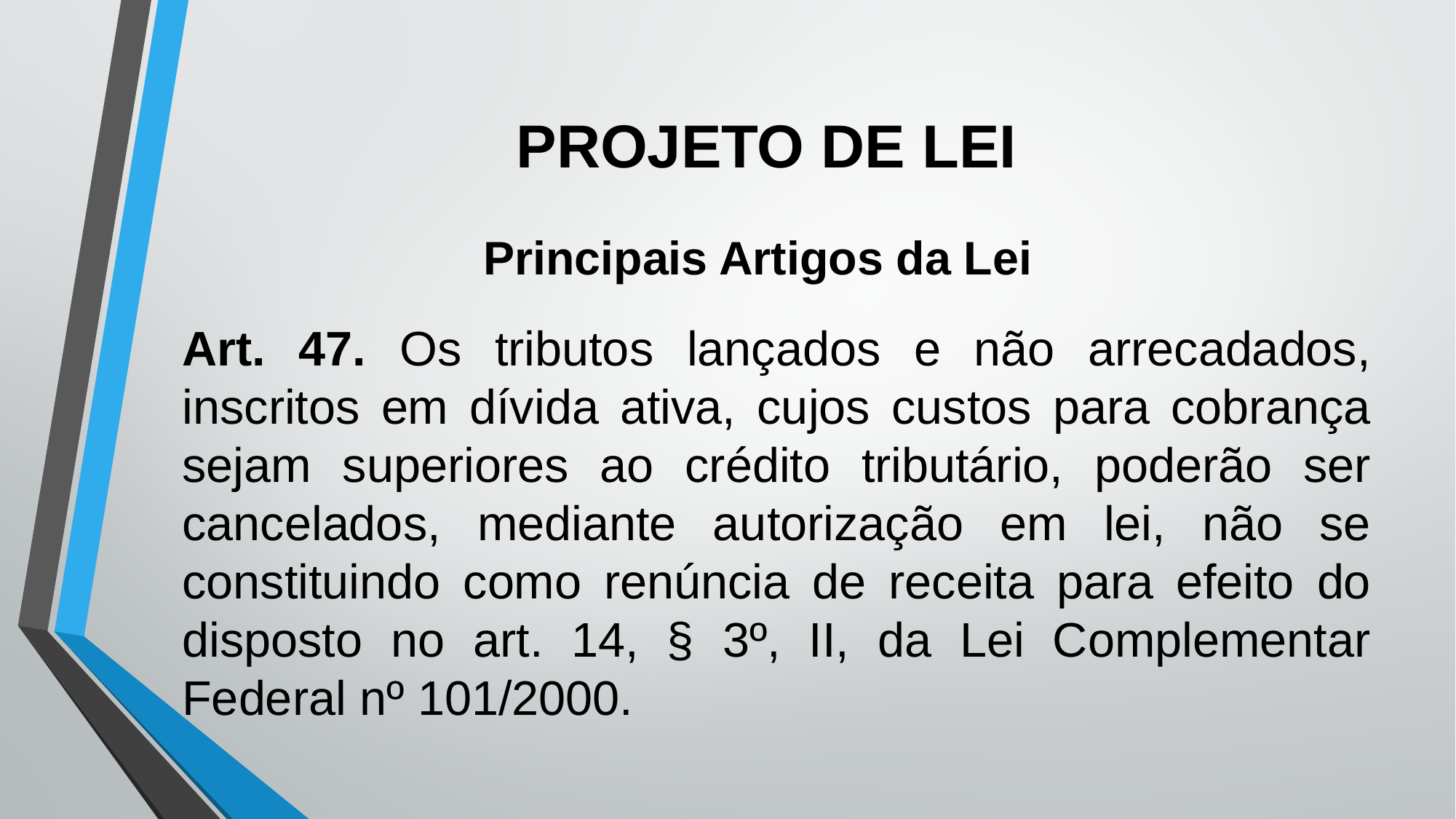

# PROJETO DE LEI
Principais Artigos da Lei
Art. 47. Os tributos lançados e não arrecadados, inscritos em dívida ativa, cujos custos para cobrança sejam superiores ao crédito tributário, poderão ser cancelados, mediante autorização em lei, não se constituindo como renúncia de receita para efeito do disposto no art. 14, § 3º, II, da Lei Complementar Federal nº 101/2000.